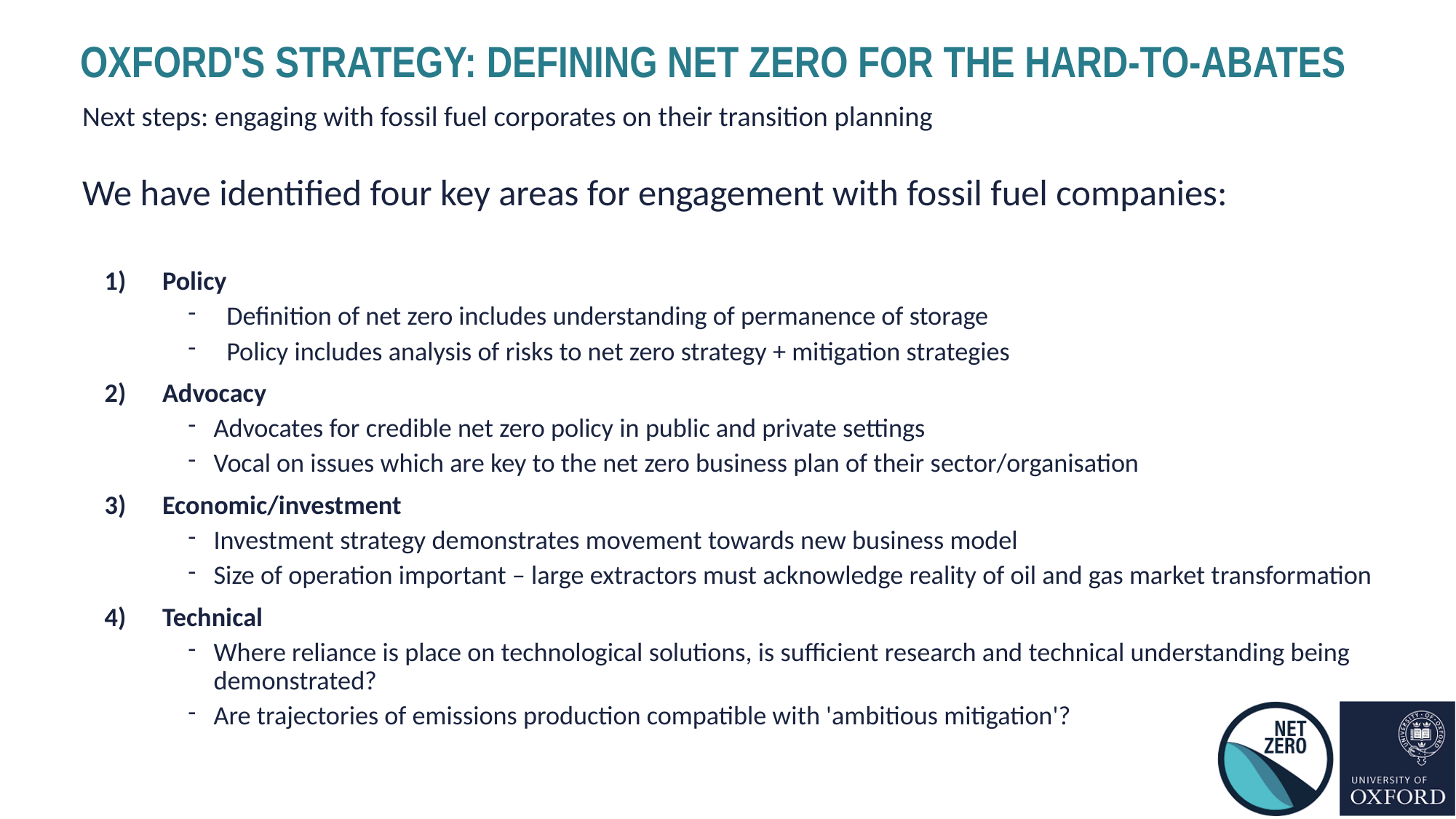

OXFORD'S STRATEGY: DEFINING NET ZERO FOR THE HARD-TO-ABATES
Next steps: engaging with fossil fuel corporates on their transition planning
We have identified four key areas for engagement with fossil fuel companies:
Policy
Definition of net zero includes understanding of permanence of storage
Policy includes analysis of risks to net zero strategy + mitigation strategies
Advocacy
Advocates for credible net zero policy in public and private settings
Vocal on issues which are key to the net zero business plan of their sector/organisation
Economic/investment
Investment strategy demonstrates movement towards new business model
Size of operation important – large extractors must acknowledge reality of oil and gas market transformation
Technical
Where reliance is place on technological solutions, is sufficient research and technical understanding being demonstrated?
Are trajectories of emissions production compatible with 'ambitious mitigation'?